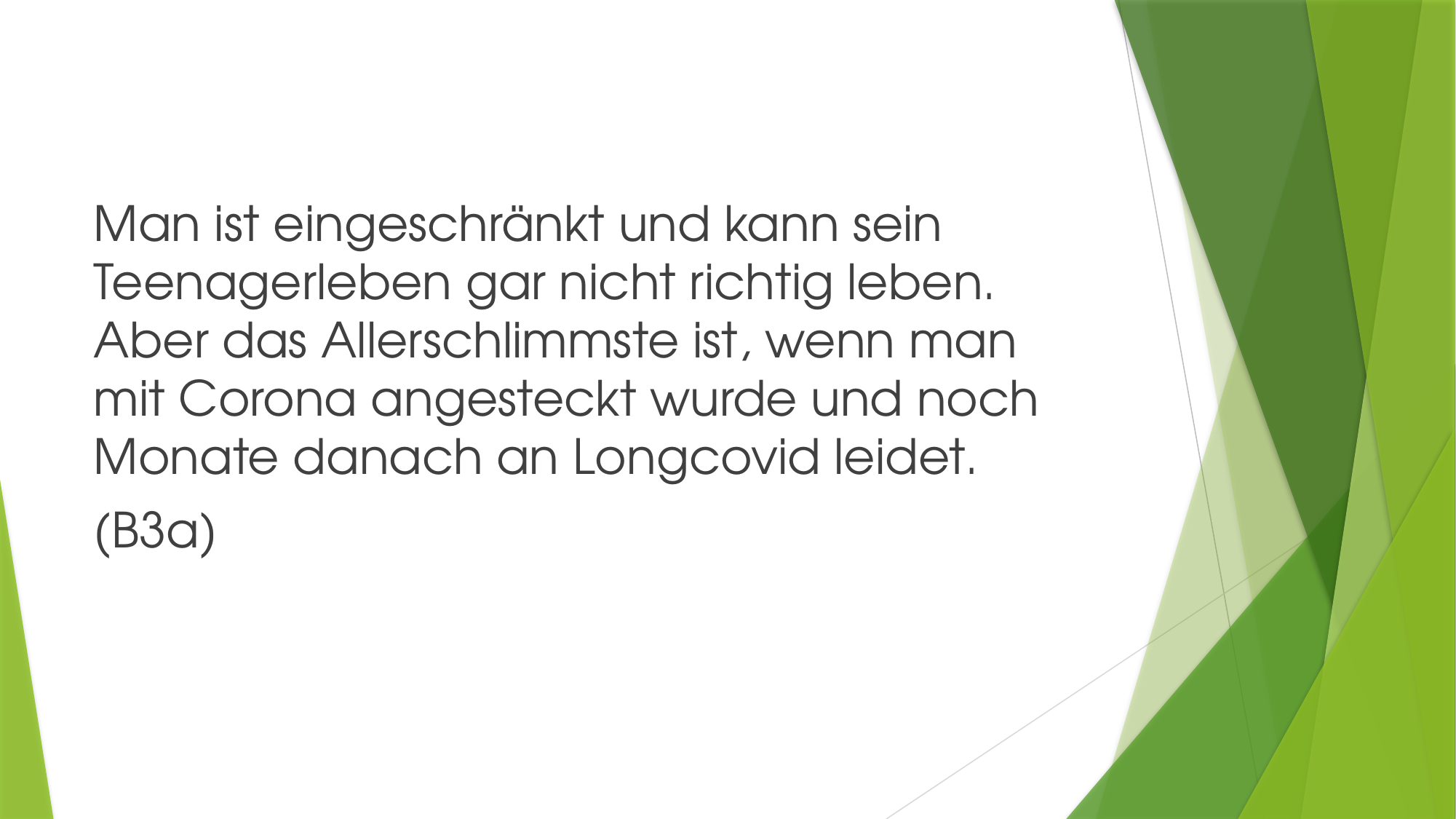

Man ist eingeschränkt und kann sein Teenagerleben gar nicht richtig leben. Aber das Allerschlimmste ist, wenn man mit Corona angesteckt wurde und noch Monate danach an Longcovid leidet.
(B3a)